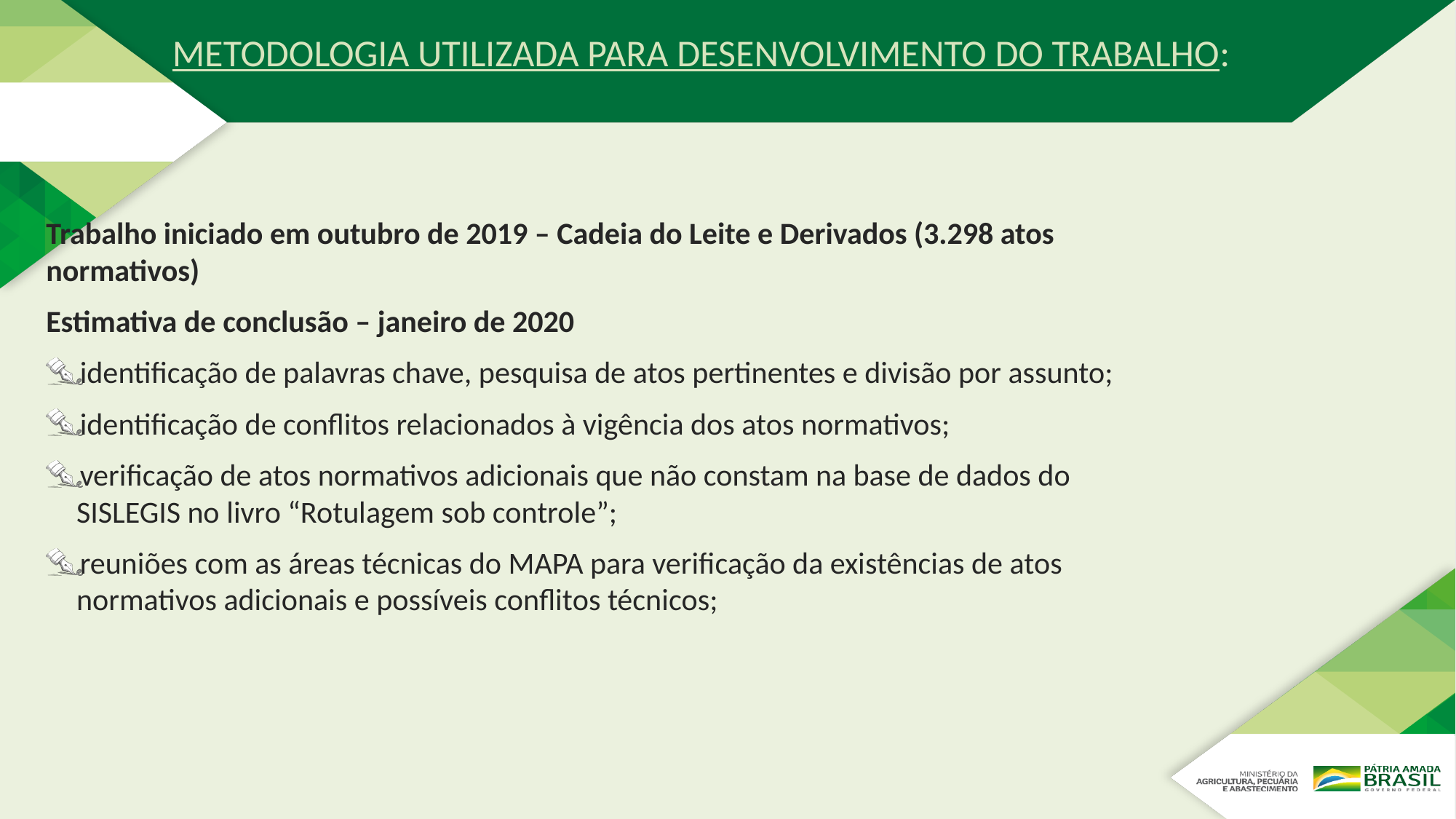

# METODOLOGIA UTILIZADA PARA DESENVOLVIMENTO DO TRABALHO:

Trabalho iniciado em outubro de 2019 – Cadeia do Leite e Derivados (3.298 atos normativos)
Estimativa de conclusão – janeiro de 2020
identificação de palavras chave, pesquisa de atos pertinentes e divisão por assunto;
identificação de conflitos relacionados à vigência dos atos normativos;
verificação de atos normativos adicionais que não constam na base de dados do SISLEGIS no livro “Rotulagem sob controle”;
reuniões com as áreas técnicas do MAPA para verificação da existências de atos normativos adicionais e possíveis conflitos técnicos;